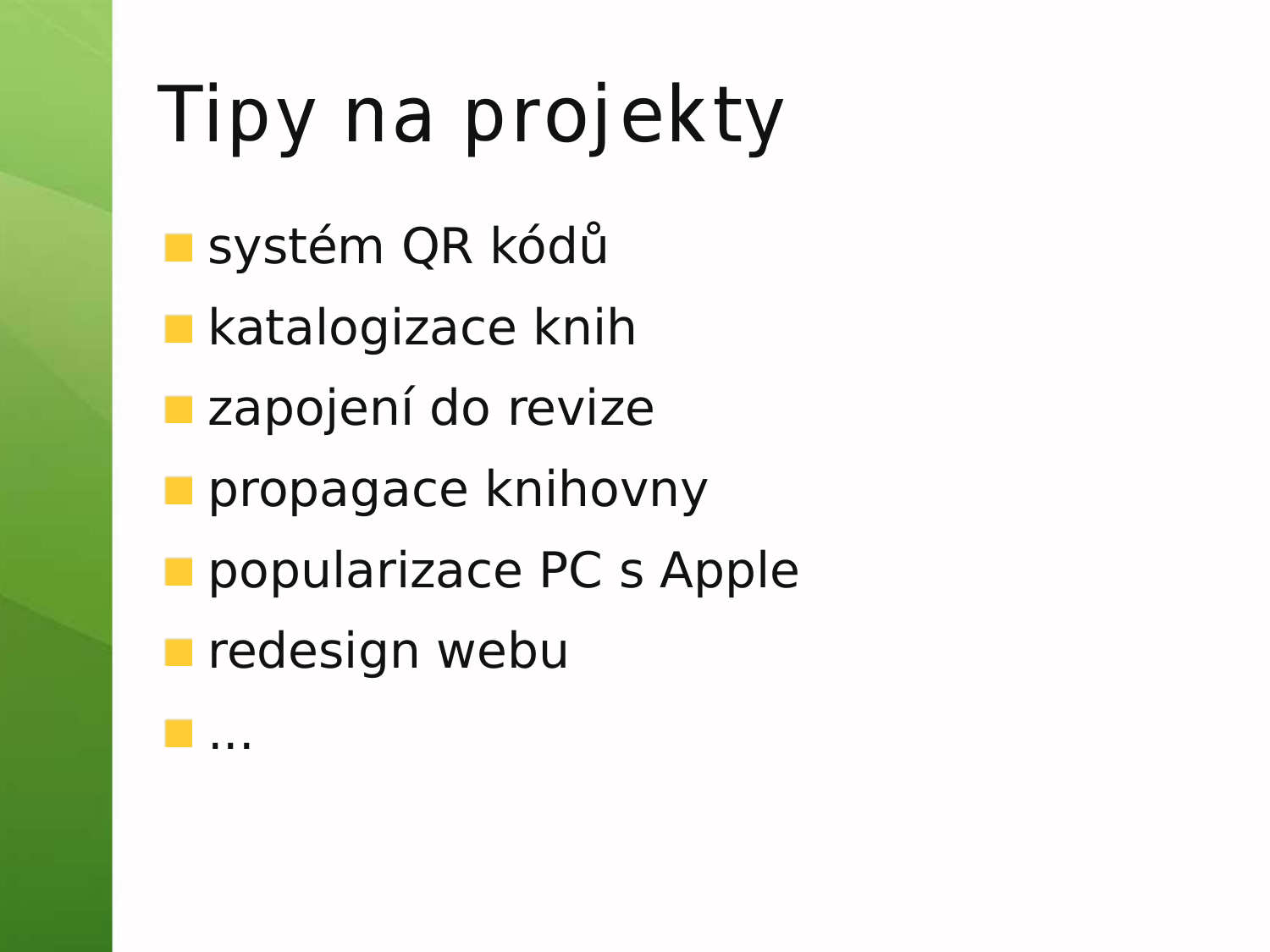

Tipy na projekty
systém QR kódů
katalogizace knih
zapojení do revize
propagace knihovny
popularizace PC s Apple
redesign webu
...